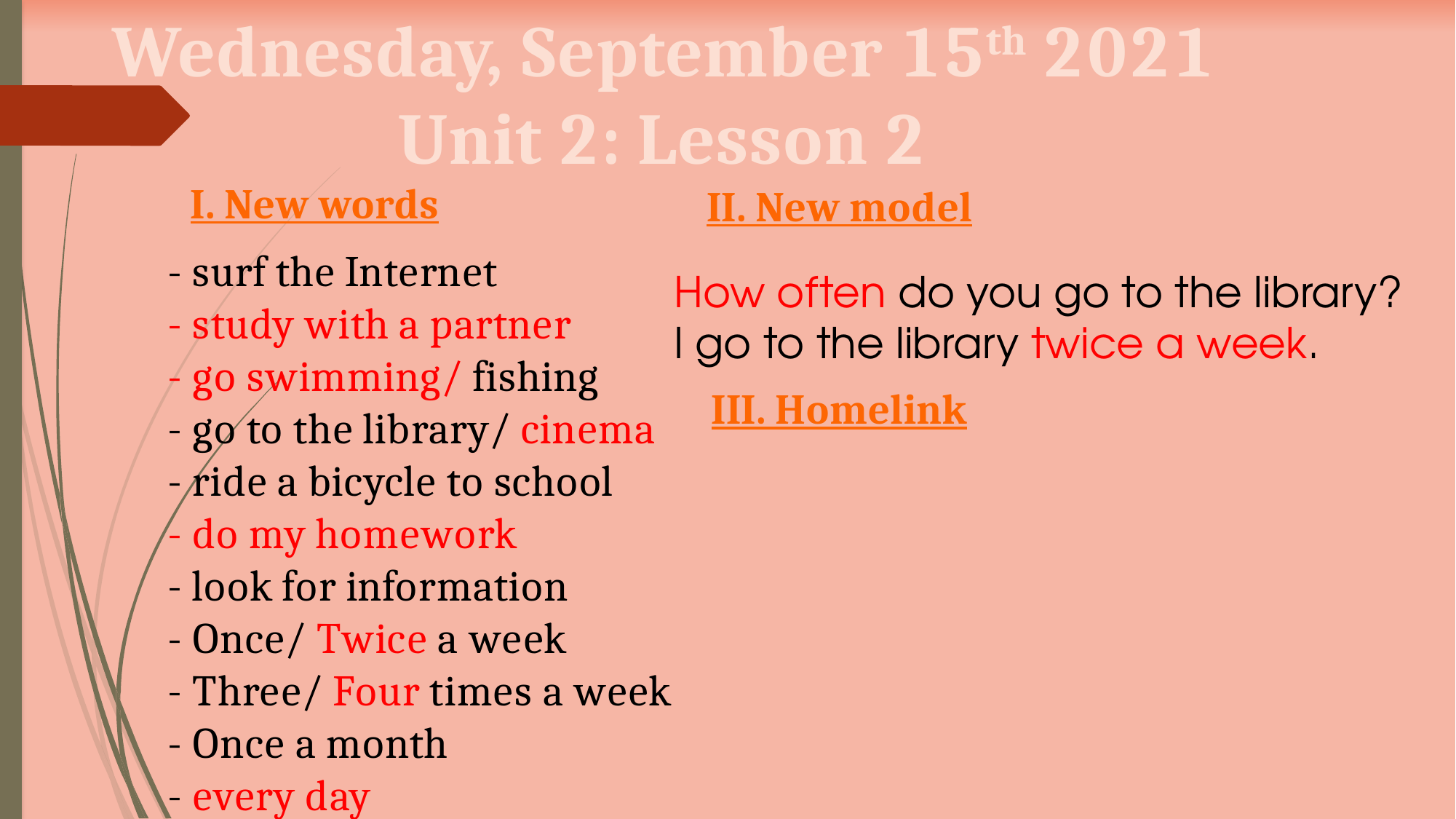

Wednesday, September 15th 2021
Unit 2: Lesson 2
I. New words
II. New model
- surf the Internet
- study with a partner
- go swimming/ fishing
- go to the library/ cinema
- ride a bicycle to school
- do my homework
- look for information
- Once/ Twice a week
- Three/ Four times a week
- Once a month
- every day
How often do you go to the library?
I go to the library twice a week.
III. Homelink